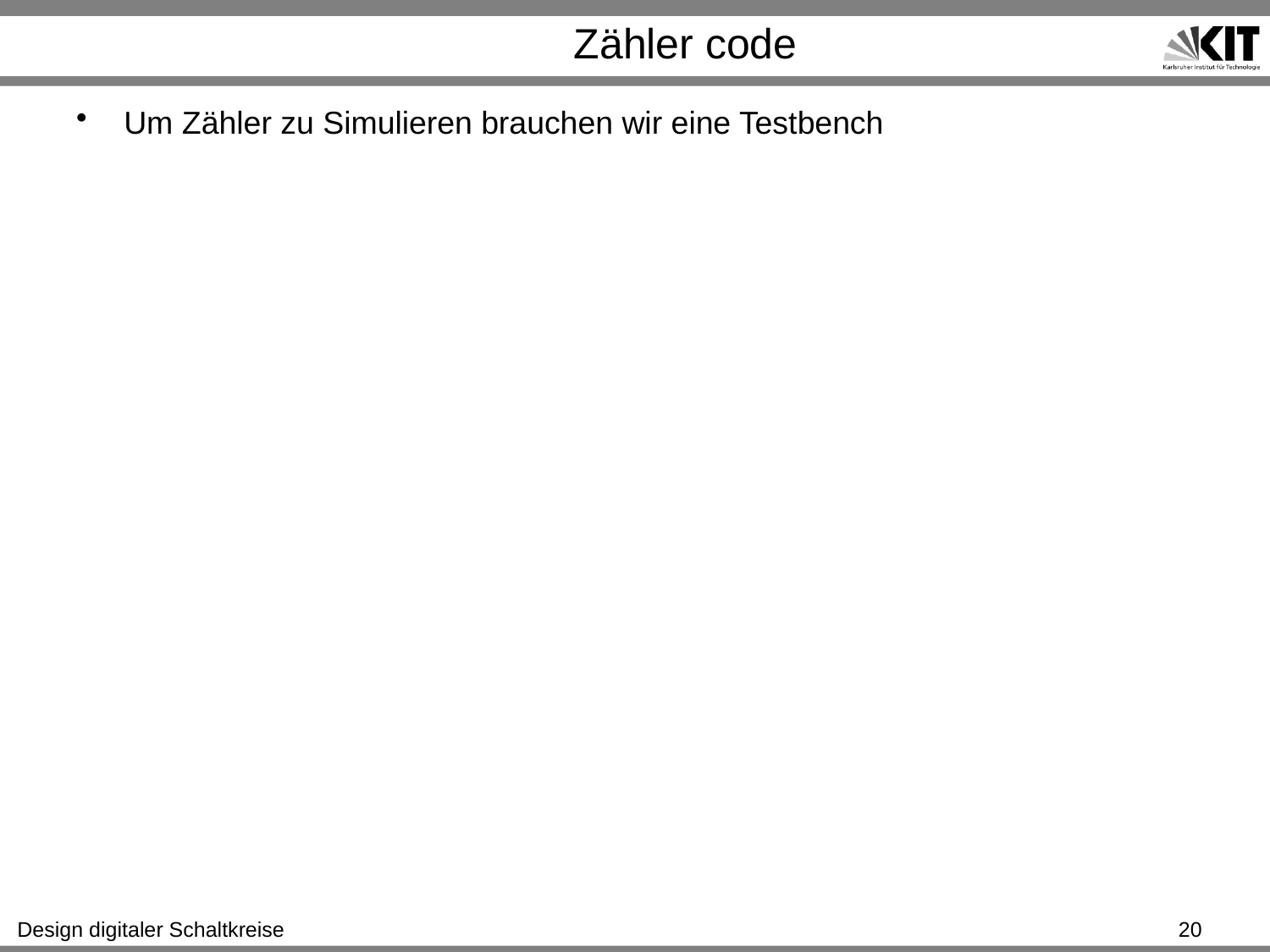

# Zähler code
Um Zähler zu Simulieren brauchen wir eine Testbench